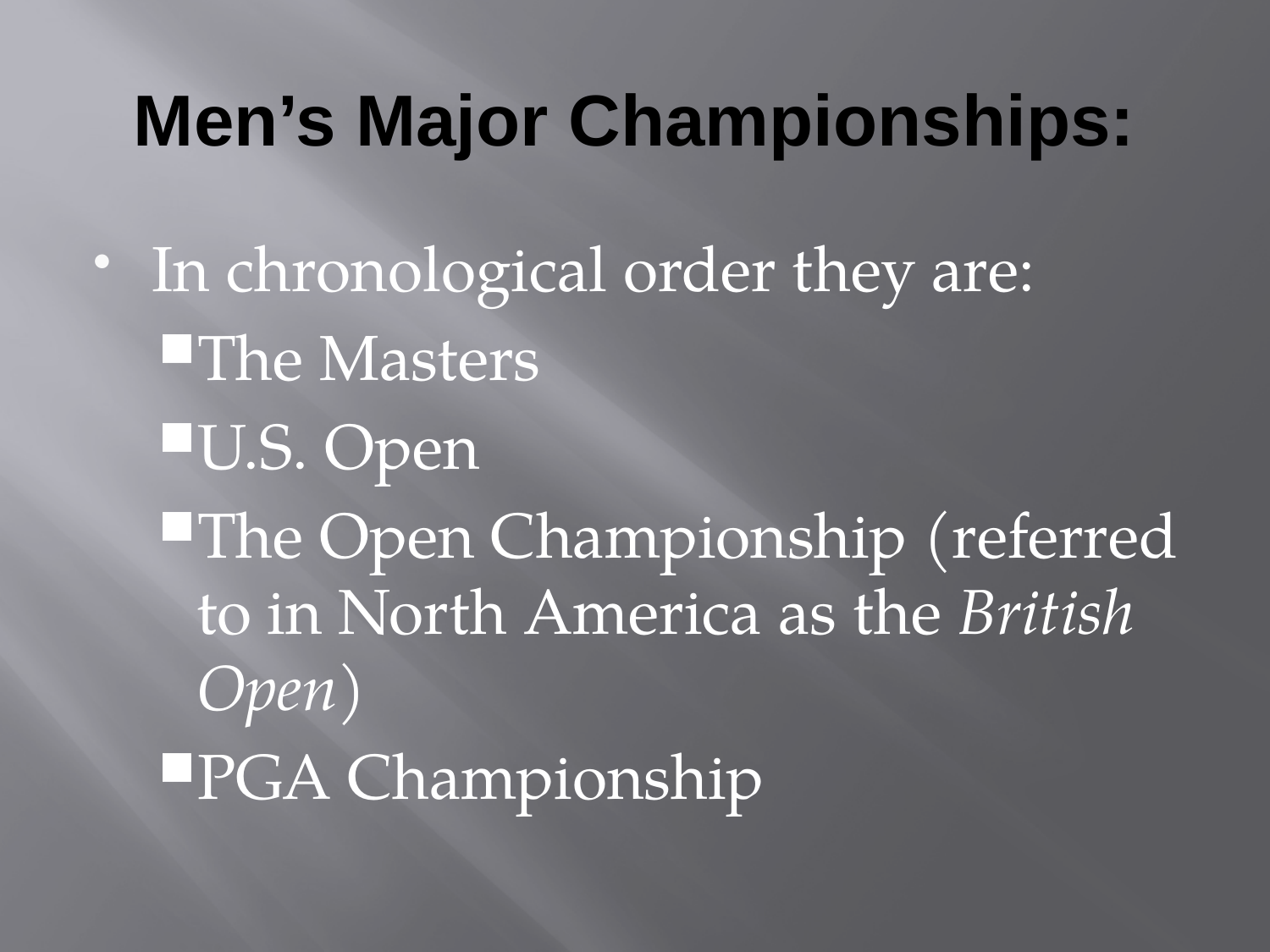

# Men’s Major Championships:
In chronological order they are:
The Masters
U.S. Open
The Open Championship (referred to in North America as the British Open)
PGA Championship